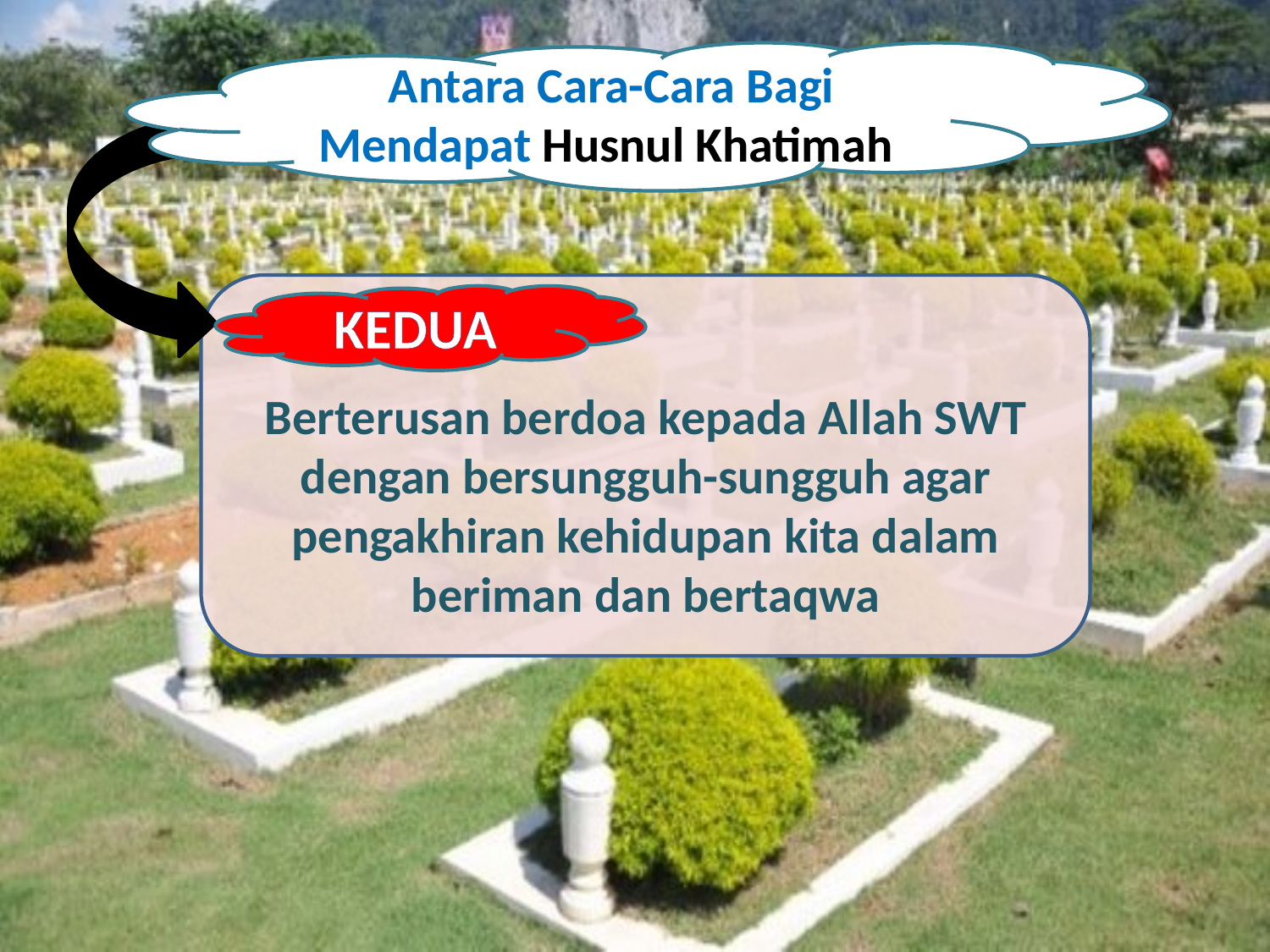

Antara Cara-Cara Bagi Mendapat Husnul Khatimah

Berterusan berdoa kepada Allah SWT dengan bersungguh-sungguh agar pengakhiran kehidupan kita dalam beriman dan bertaqwa
KEDUA